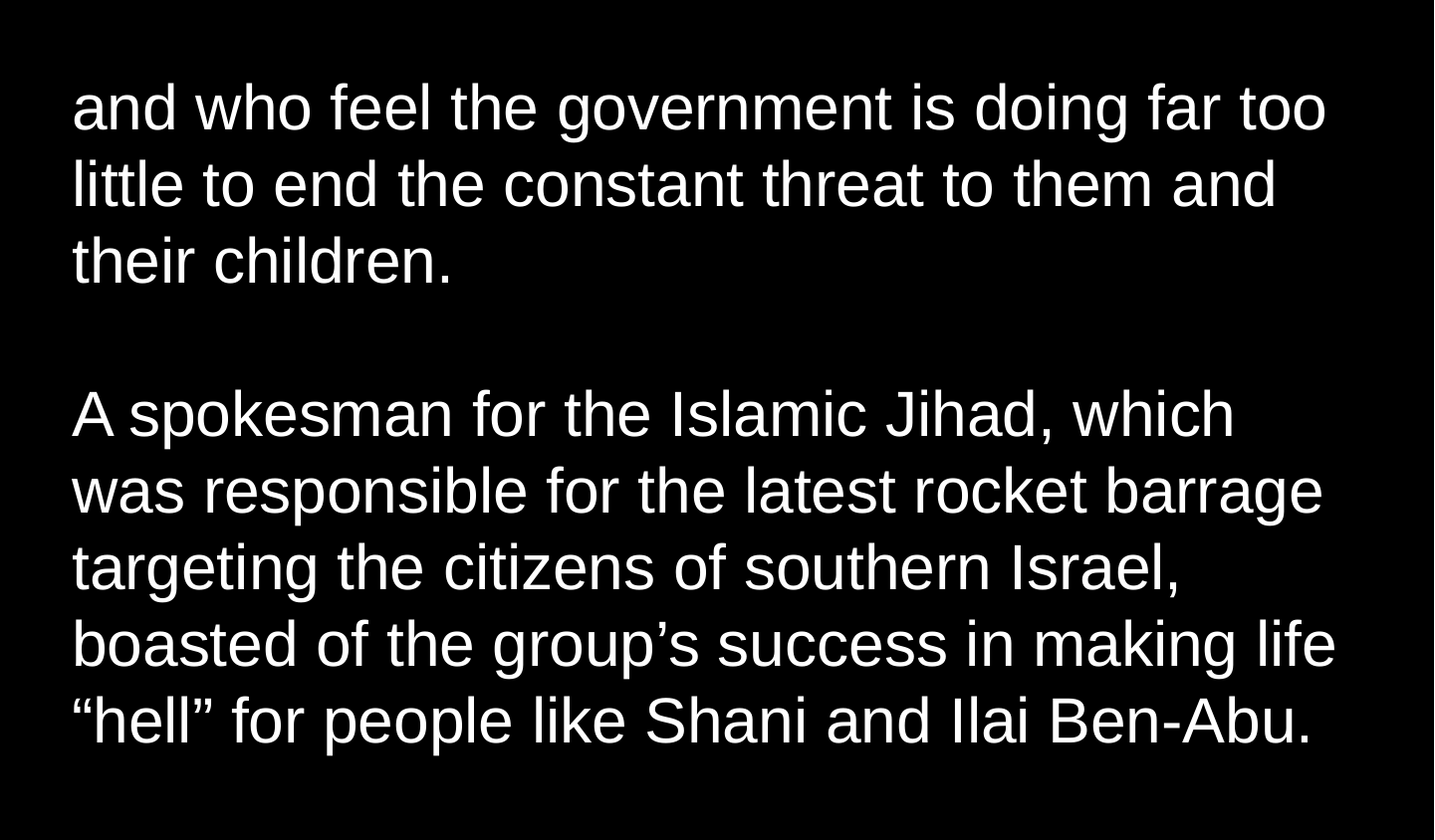

and who feel the government is doing far too little to end the constant threat to them and their children.

A spokesman for the Islamic Jihad, which was responsible for the latest rocket barrage targeting the citizens of southern Israel, boasted of the group’s success in making life “hell” for people like Shani and Ilai Ben-Abu.